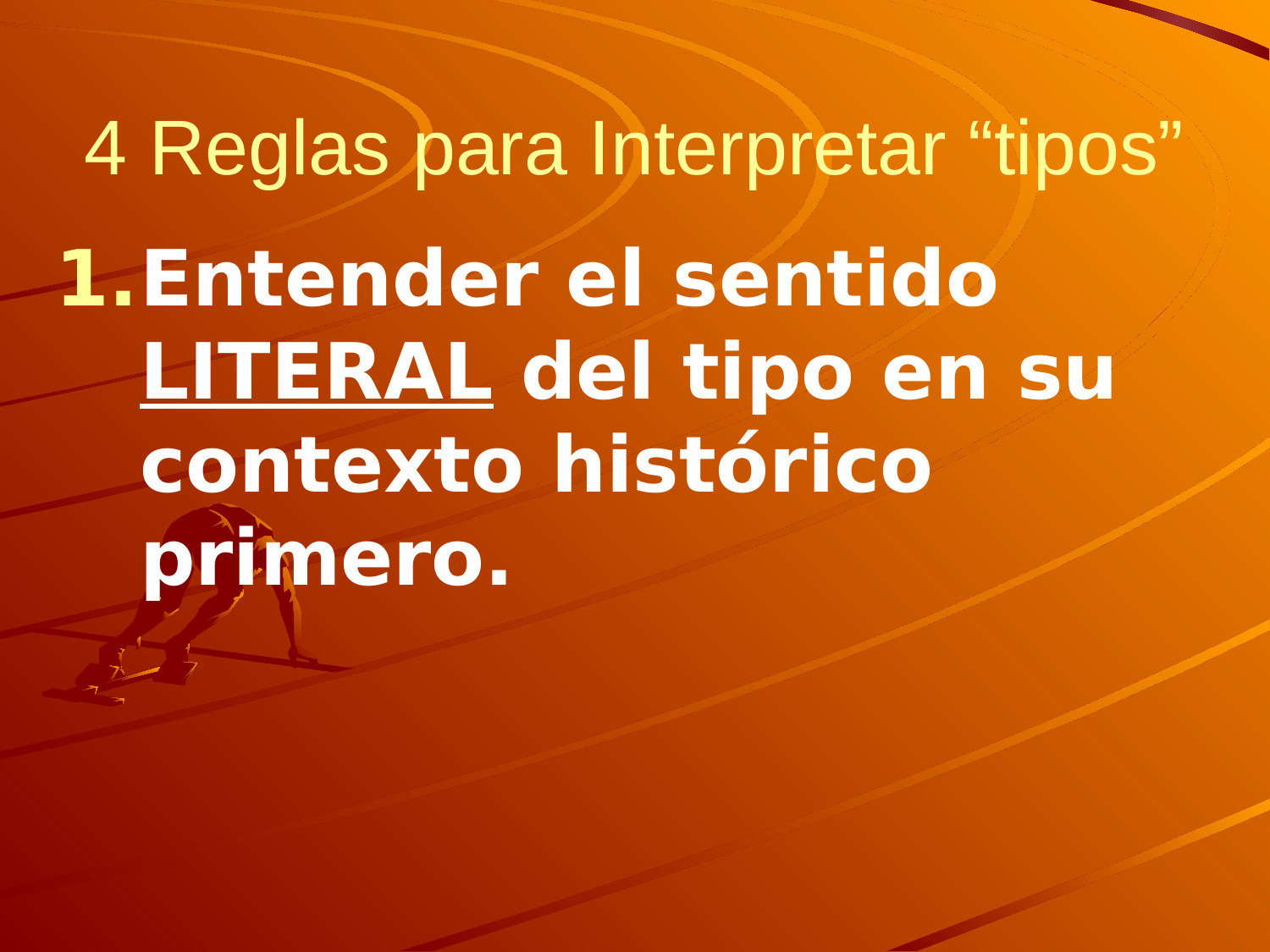

# 4 Reglas para Interpretar “tipos”
Entender el sentido LITERAL del tipo en su contexto histórico primero.